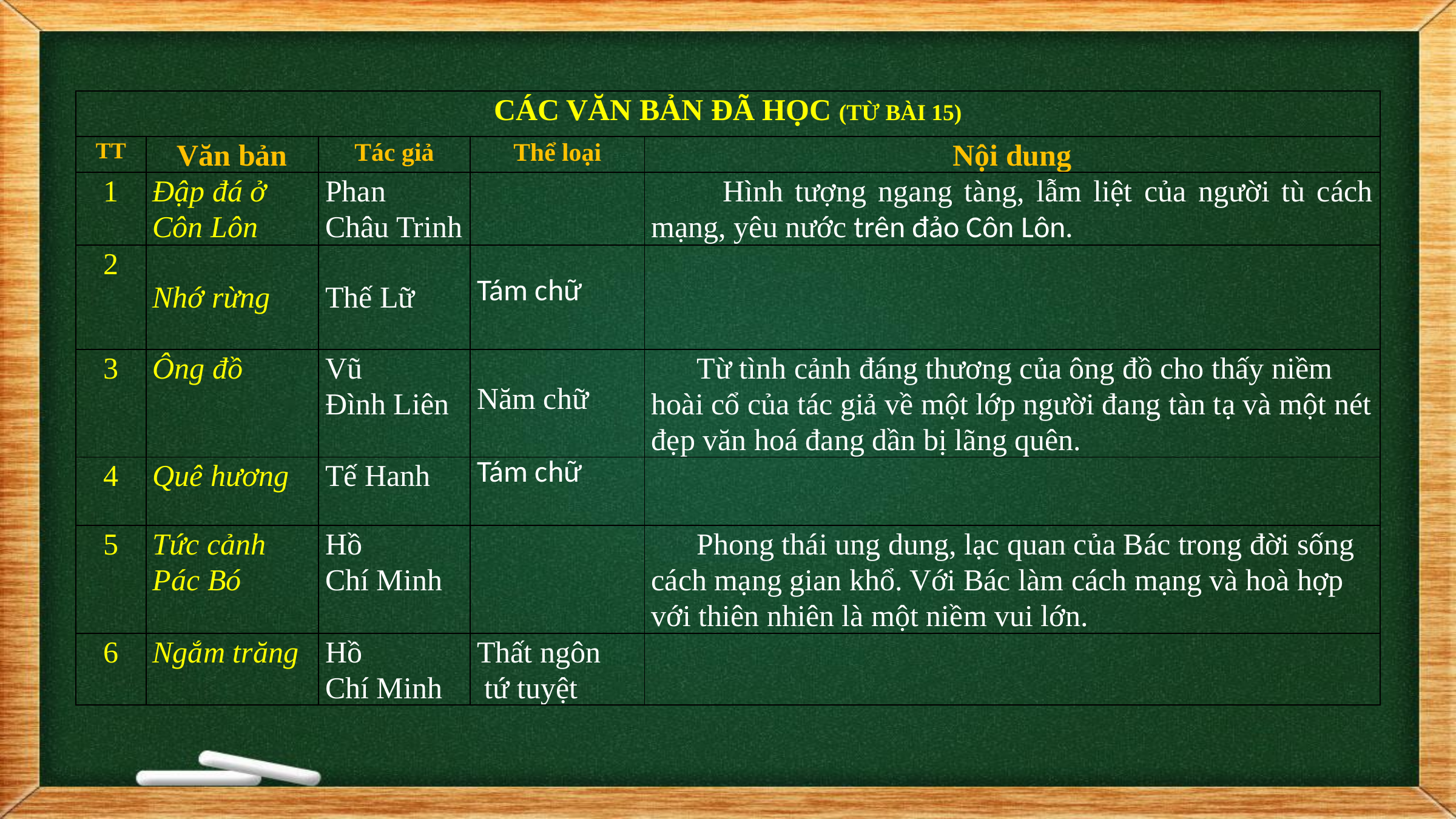

| CÁC VĂN BẢN ĐÃ HỌC (TỪ BÀI 15) |  |  |  |  |
| --- | --- | --- | --- | --- |
| TT | Văn bản | Tác giả | Thể loại | Nội dung |
| 1 | Đập đá ở Côn Lôn | Phan Châu Trinh |  | Hình tượng ngang tàng, lẫm liệt của người tù cách mạng, yêu nước trên đảo Côn Lôn. |
| 2 | Nhớ rừng | Thế Lữ | Tám chữ |  |
| 3 | Ông đồ | Vũ Đình Liên | Năm chữ | Từ tình cảnh đáng thương của ông đồ cho thấy niềm hoài cổ của tác giả về một lớp người đang tàn tạ và một nét đẹp văn hoá đang dần bị lãng quên. |
| 4 | Quê hương | Tế Hanh | Tám chữ |  |
| 5 | Tức cảnh Pác Bó | Hồ Chí Minh |  | Phong thái ung dung, lạc quan của Bác trong đời sống cách mạng gian khổ. Với Bác làm cách mạng và hoà hợp với thiên nhiên là một niềm vui lớn. |
| 6 | Ngắm trăng | Hồ Chí Minh | Thất ngôn tứ tuyệt |  |